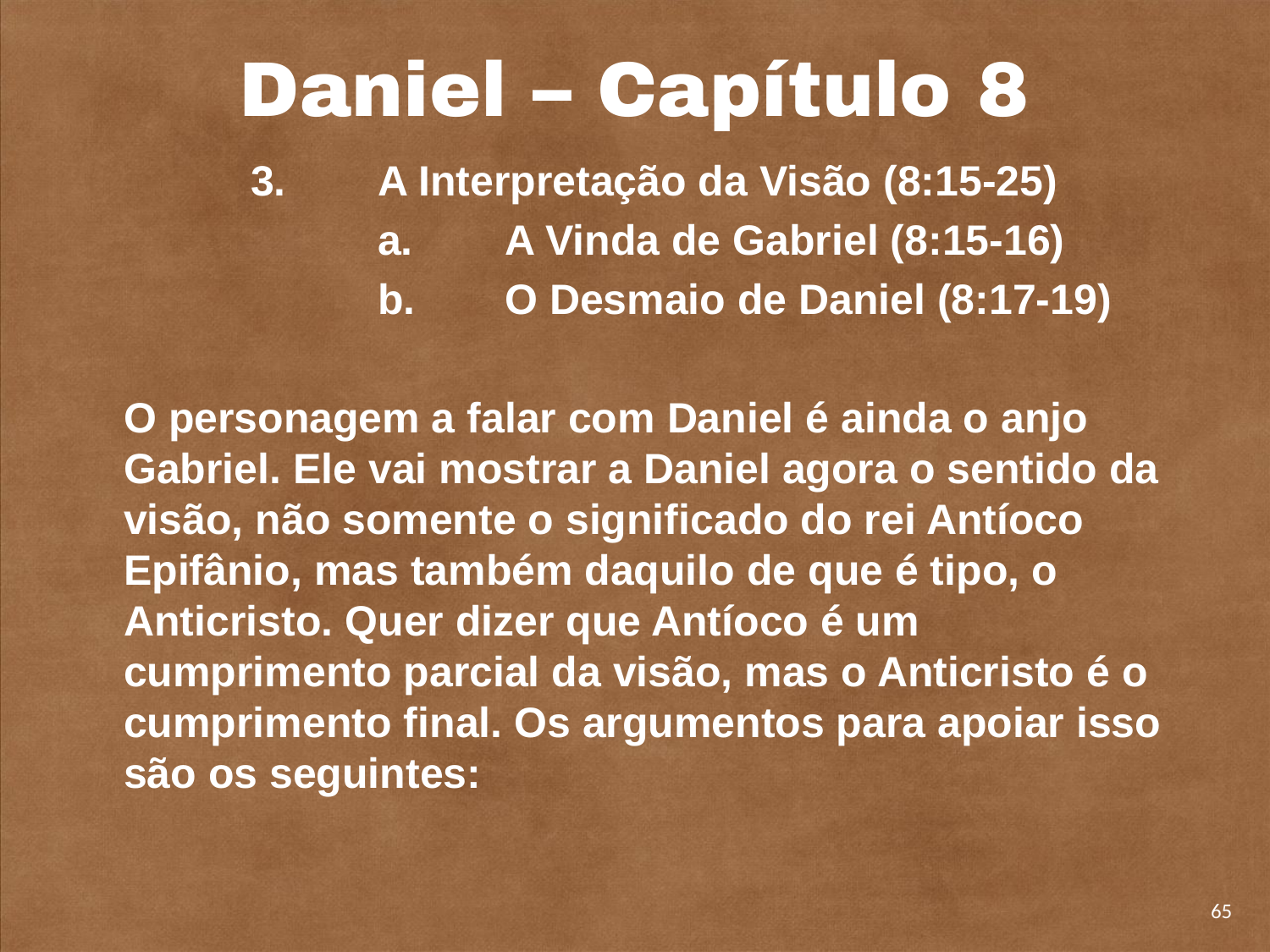

# Daniel – Capítulo 8
		3. 	A Interpretação da Visão (8:15-25)
			a. 	A Vinda de Gabriel (8:15-16)
			b. 	O Desmaio de Daniel (8:17-19)

	O personagem a falar com Daniel é ainda o anjo Gabriel. Ele vai mostrar a Daniel agora o sentido da visão, não somente o significado do rei Antíoco Epifânio, mas também daquilo de que é tipo, o Anticristo. Quer dizer que Antíoco é um cumprimento parcial da visão, mas o Anticristo é o cumprimento final. Os argumentos para apoiar isso são os seguintes:
65